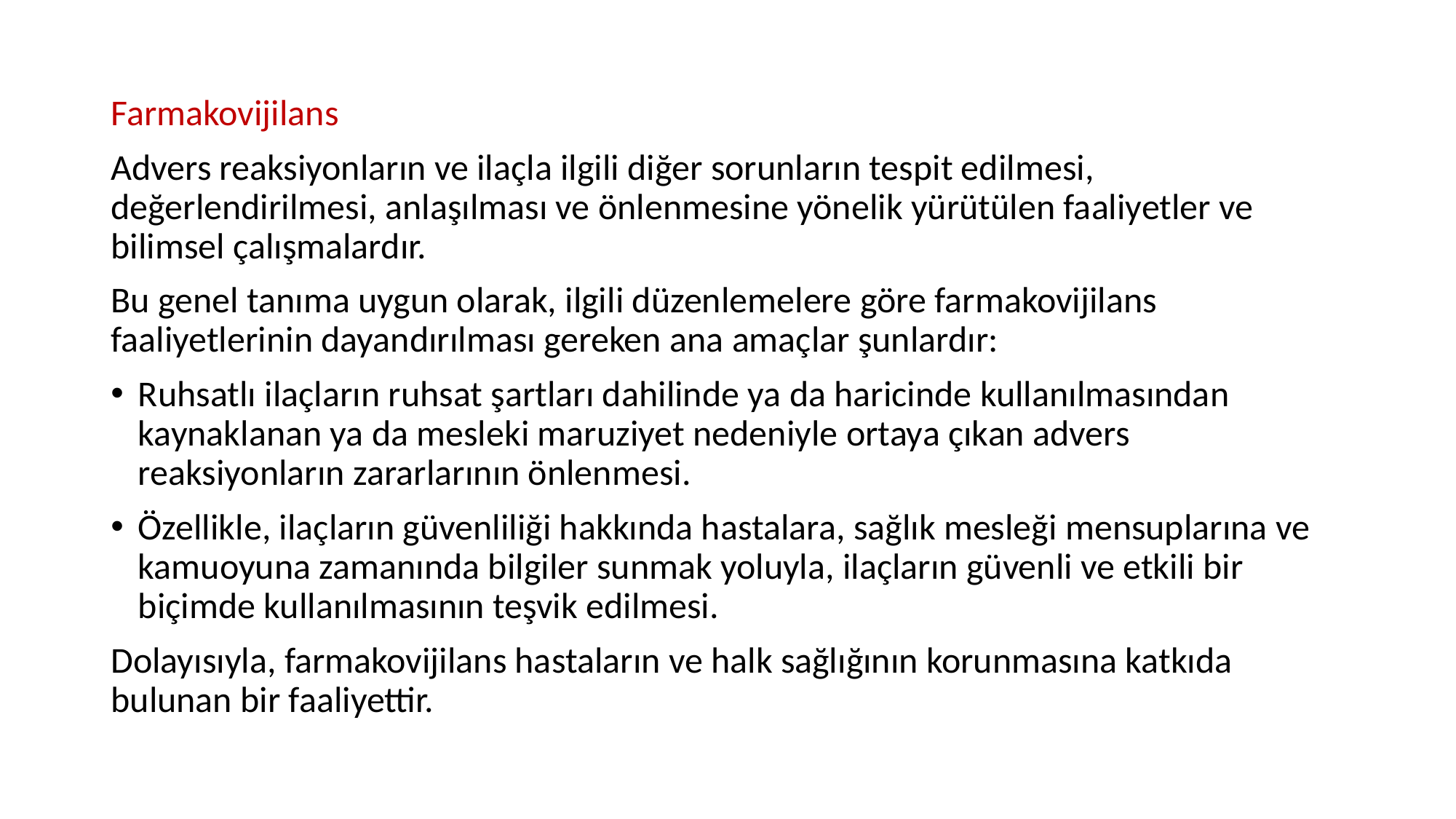

Farmakovijilans
Advers reaksiyonların ve ilaçla ilgili diğer sorunların tespit edilmesi, değerlendirilmesi, anlaşılması ve önlenmesine yönelik yürütülen faaliyetler ve bilimsel çalışmalardır.
Bu genel tanıma uygun olarak, ilgili düzenlemelere göre farmakovijilans faaliyetlerinin dayandırılması gereken ana amaçlar şunlardır:
Ruhsatlı ilaçların ruhsat şartları dahilinde ya da haricinde kullanılmasından kaynaklanan ya da mesleki maruziyet nedeniyle ortaya çıkan advers reaksiyonların zararlarının önlenmesi.
Özellikle, ilaçların güvenliliği hakkında hastalara, sağlık mesleği mensuplarına ve kamuoyuna zamanında bilgiler sunmak yoluyla, ilaçların güvenli ve etkili bir biçimde kullanılmasının teşvik edilmesi.
Dolayısıyla, farmakovijilans hastaların ve halk sağlığının korunmasına katkıda bulunan bir faaliyettir.